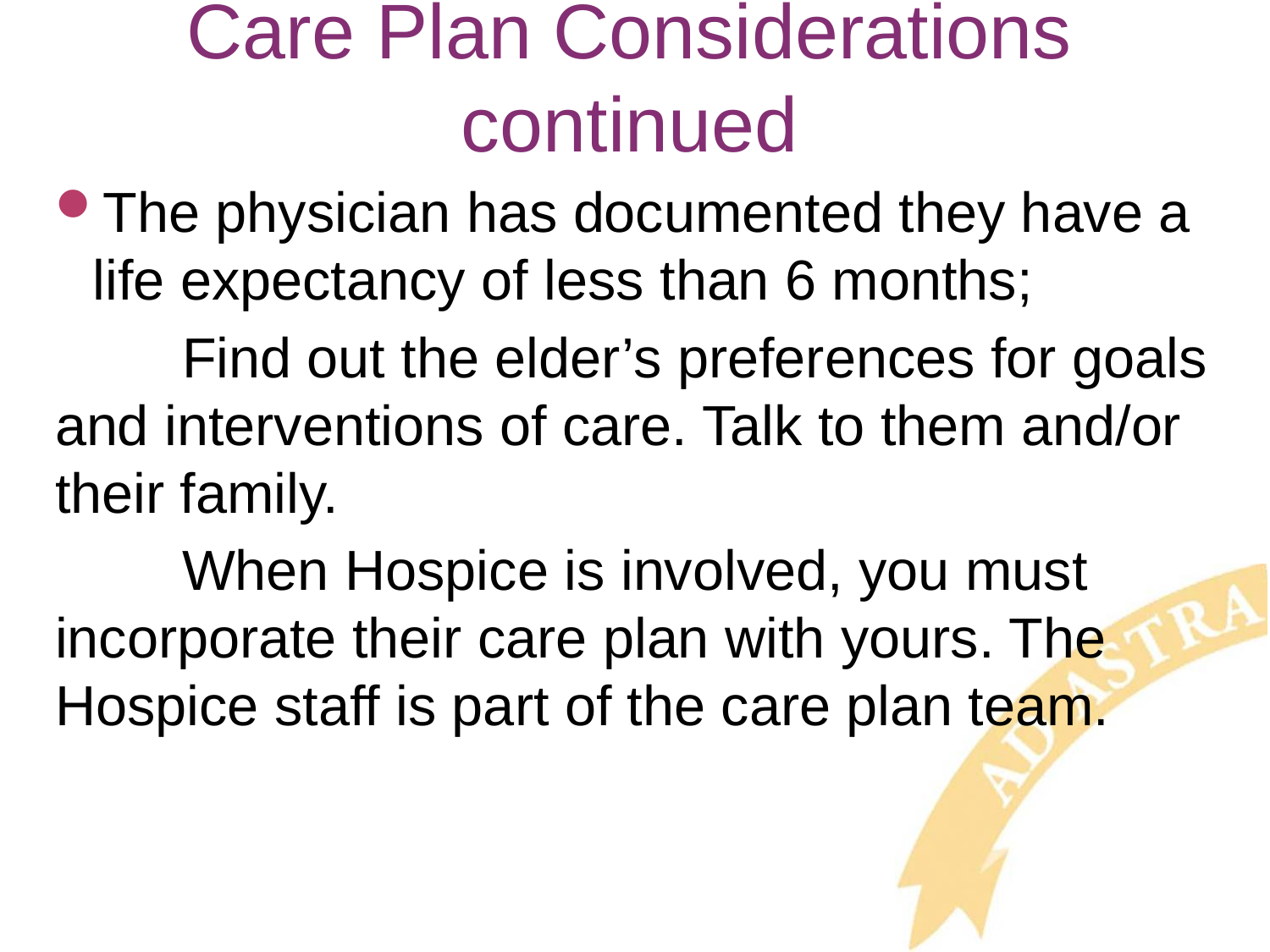

# Care Plan Considerations continued
The physician has documented they have a life expectancy of less than 6 months;
	Find out the elder’s preferences for goals and interventions of care. Talk to them and/or their family.
	When Hospice is involved, you must incorporate their care plan with yours. The Hospice staff is part of the care plan team.